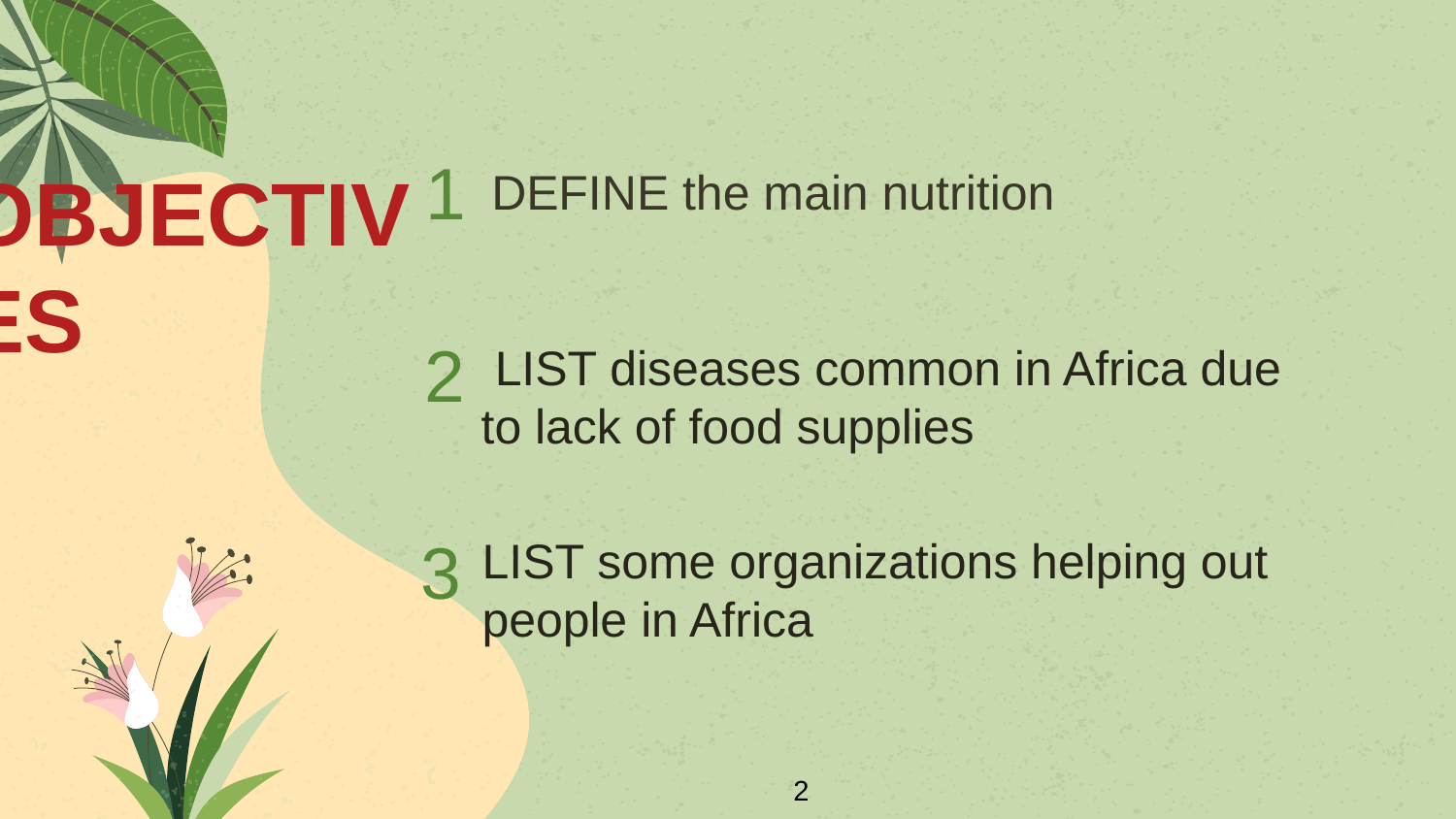

1
OBJECTIVES
DEFINE the main nutrition
2
 LIST diseases common in Africa due to lack of food supplies
3
LIST some organizations helping out people in Africa
2